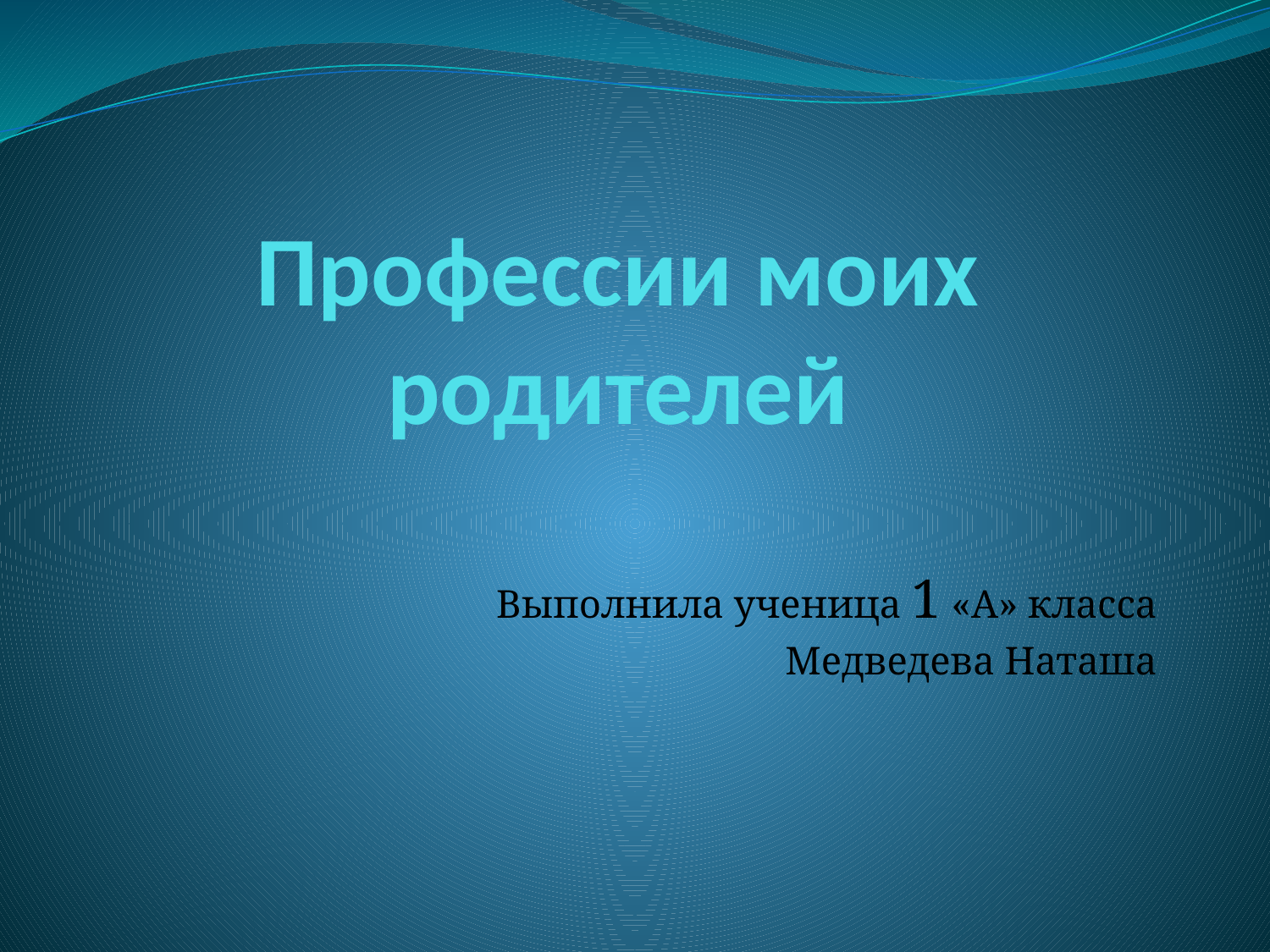

# Профессии моих родителей

Выполнила ученица 1 «А» класса
Медведева Наташа